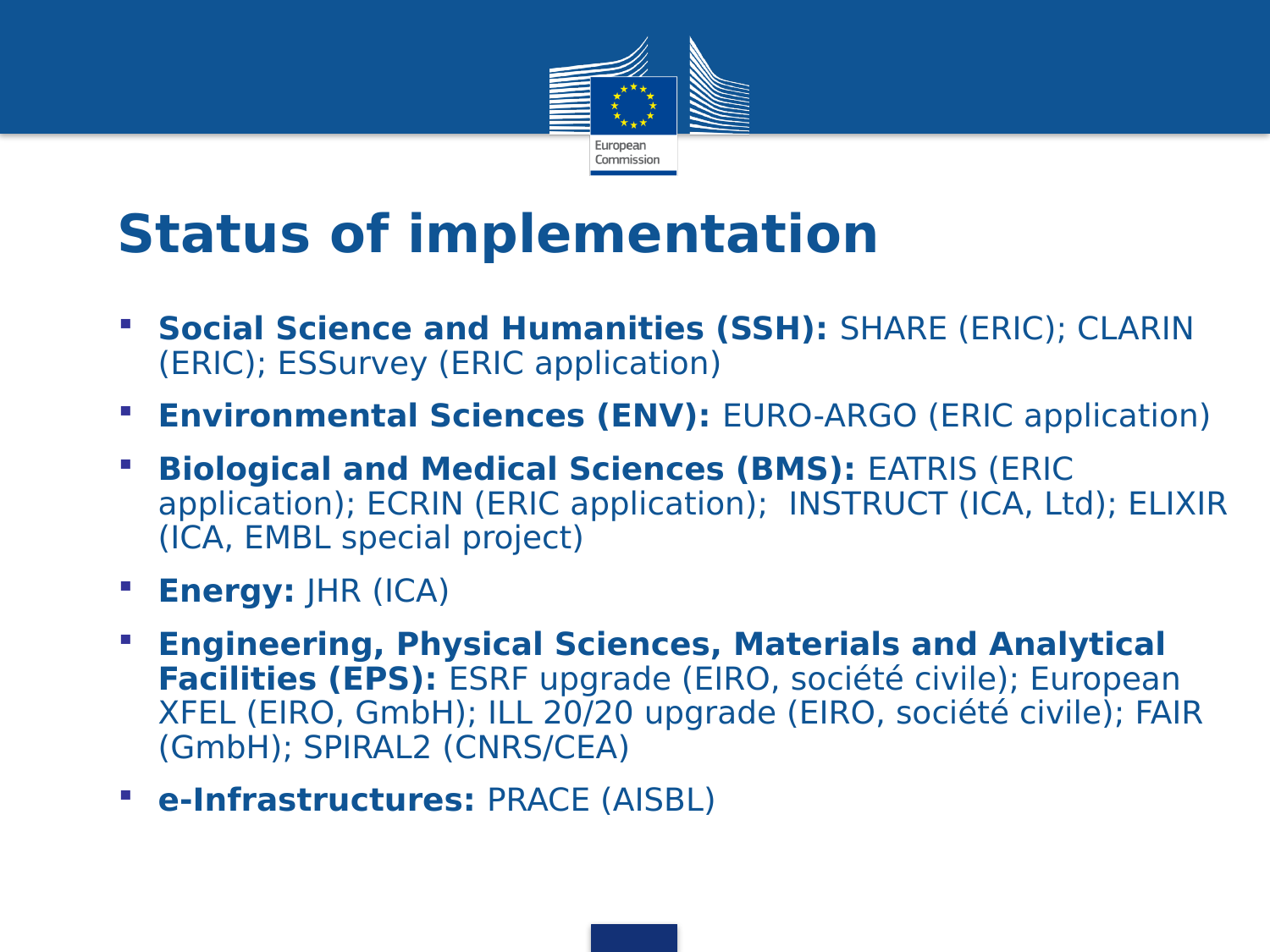

# Status of implementation
Social Science and Humanities (SSH): SHARE (ERIC); CLARIN (ERIC); ESSurvey (ERIC application)
Environmental Sciences (ENV): EURO-ARGO (ERIC application)
Biological and Medical Sciences (BMS): EATRIS (ERIC application); ECRIN (ERIC application);  INSTRUCT (ICA, Ltd); ELIXIR (ICA, EMBL special project)
Energy: JHR (ICA)
Engineering, Physical Sciences, Materials and Analytical Facilities (EPS): ESRF upgrade (EIRO, société civile); European XFEL (EIRO, GmbH); ILL 20/20 upgrade (EIRO, société civile); FAIR (GmbH); SPIRAL2 (CNRS/CEA)
e-Infrastructures: PRACE (AISBL)